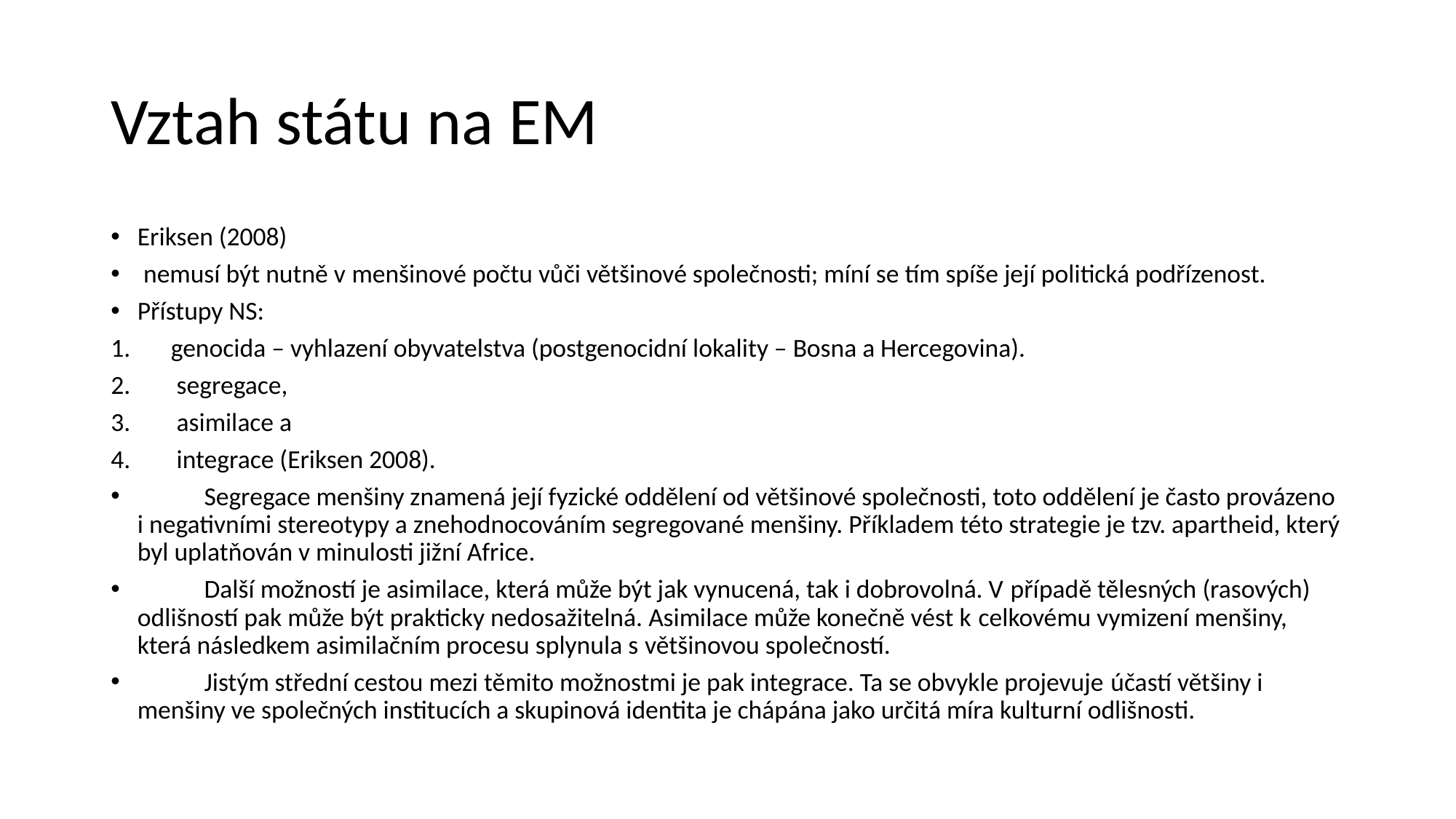

# Vztah státu na EM
Eriksen (2008)
 nemusí být nutně v menšinové počtu vůči většinové společnosti; míní se tím spíše její politická podřízenost.
Přístupy NS:
genocida – vyhlazení obyvatelstva (postgenocidní lokality – Bosna a Hercegovina).
 segregace,
 asimilace a
 integrace (Eriksen 2008).
	Segregace menšiny znamená její fyzické oddělení od většinové společnosti, toto oddělení je často provázeno i negativními stereotypy a znehodnocováním segregované menšiny. Příkladem této strategie je tzv. apartheid, který byl uplatňován v minulosti jižní Africe.
	Další možností je asimilace, která může být jak vynucená, tak i dobrovolná. V případě tělesných (rasových) odlišností pak může být prakticky nedosažitelná. Asimilace může konečně vést k celkovému vymizení menšiny, která následkem asimilačním procesu splynula s většinovou společností.
	Jistým střední cestou mezi těmito možnostmi je pak integrace. Ta se obvykle projevuje účastí většiny i menšiny ve společných institucích a skupinová identita je chápána jako určitá míra kulturní odlišnosti.